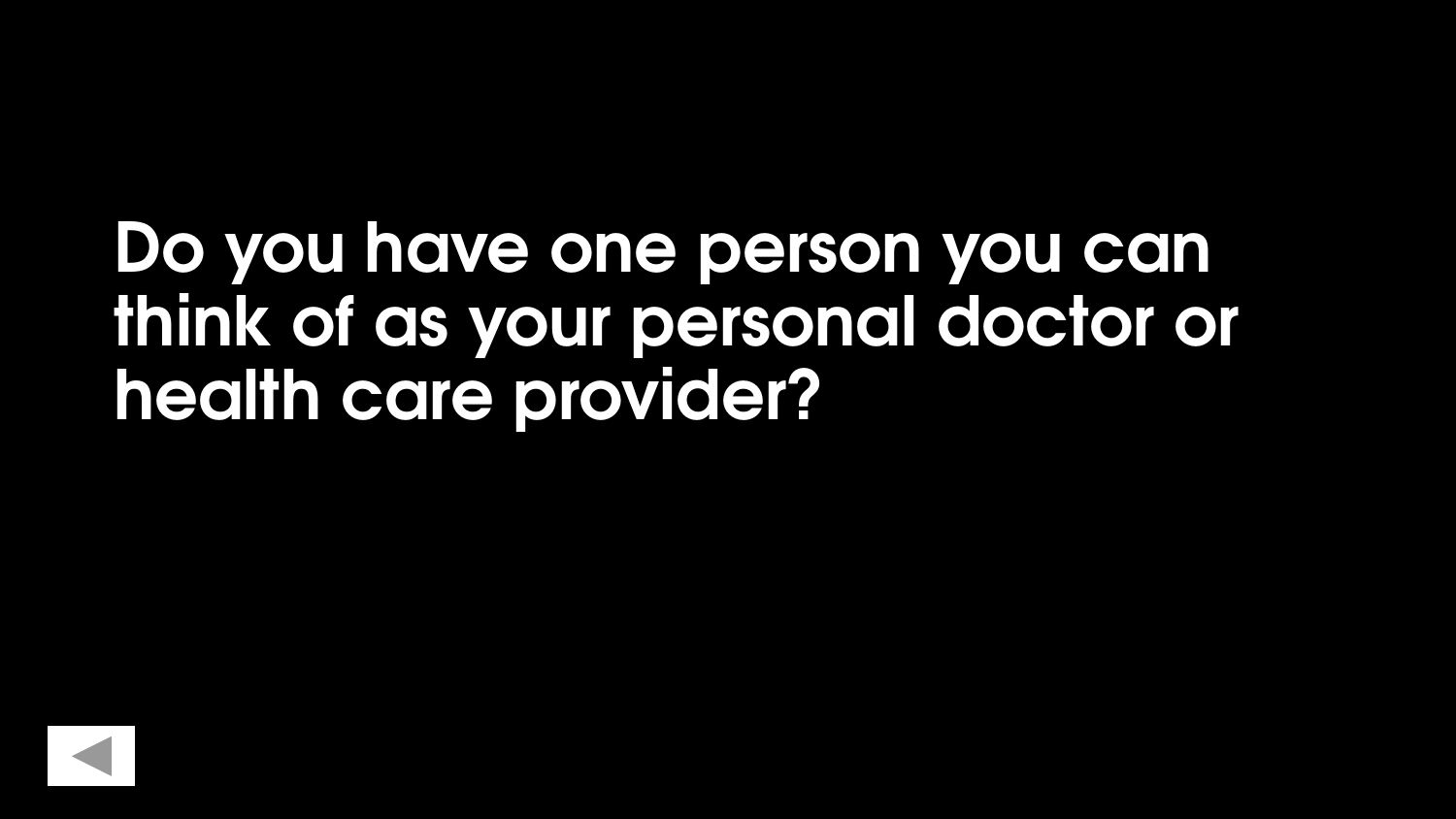

# Do you have one person you can think of as your personal doctor or health care provider?